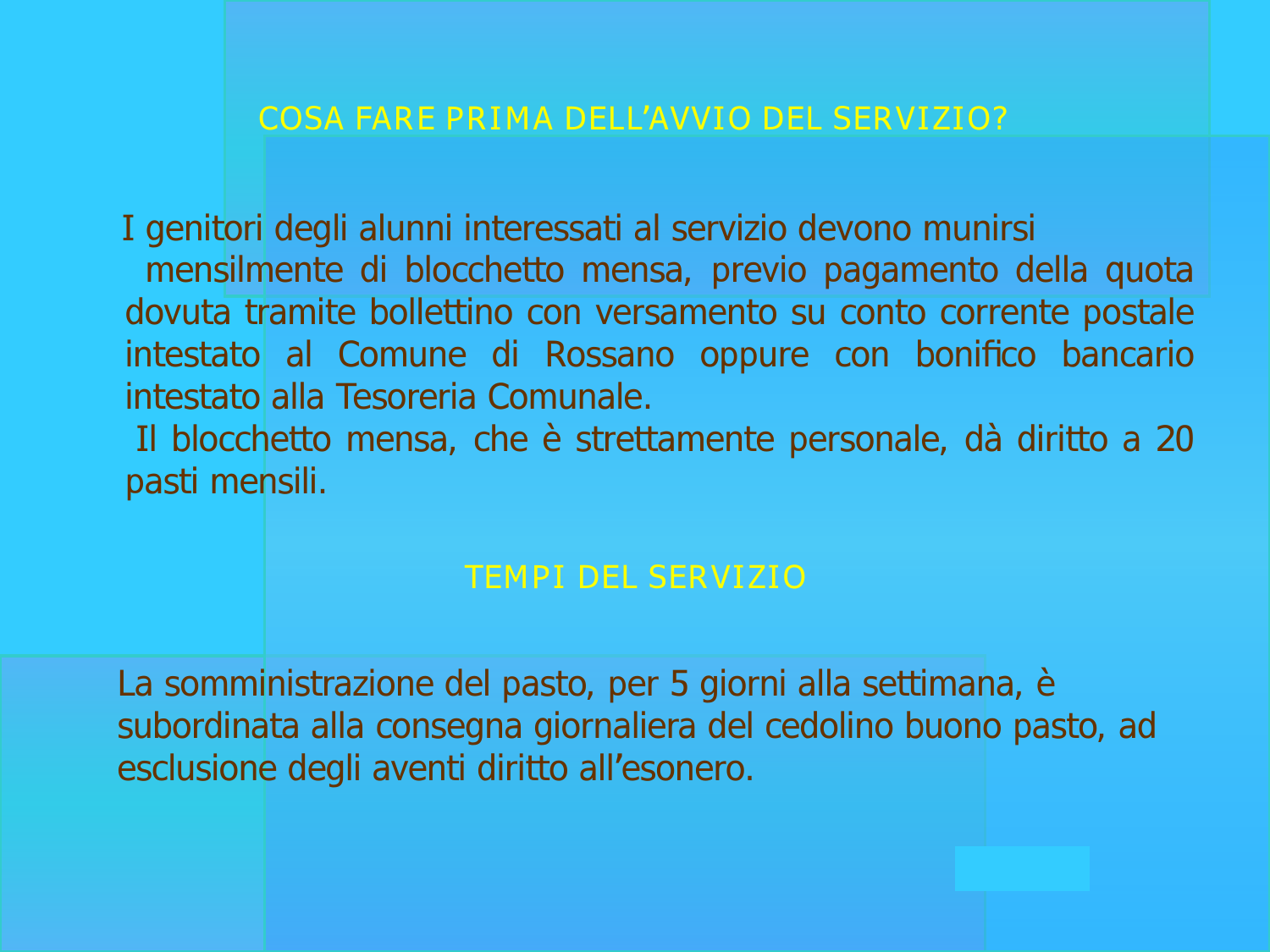

# COSA FARE PRIMA DELL’AVVIO DEL SERVIZIO?

    I genitori degli alunni interessati al servizio devono munirsi
    mensilmente di blocchetto mensa, previo pagamento della quota dovuta tramite bollettino con versamento su conto corrente postale intestato al Comune di Rossano oppure con bonifico bancario intestato alla Tesoreria Comunale.
    Il blocchetto mensa, che è strettamente personale, dà diritto a 20 pasti mensili.

TEMPI DEL SERVIZIO

La somministrazione del pasto, per 5 giorni alla settimana, è
subordinata alla consegna giornaliera del cedolino buono pasto, ad
esclusione degli aventi diritto all’esonero.